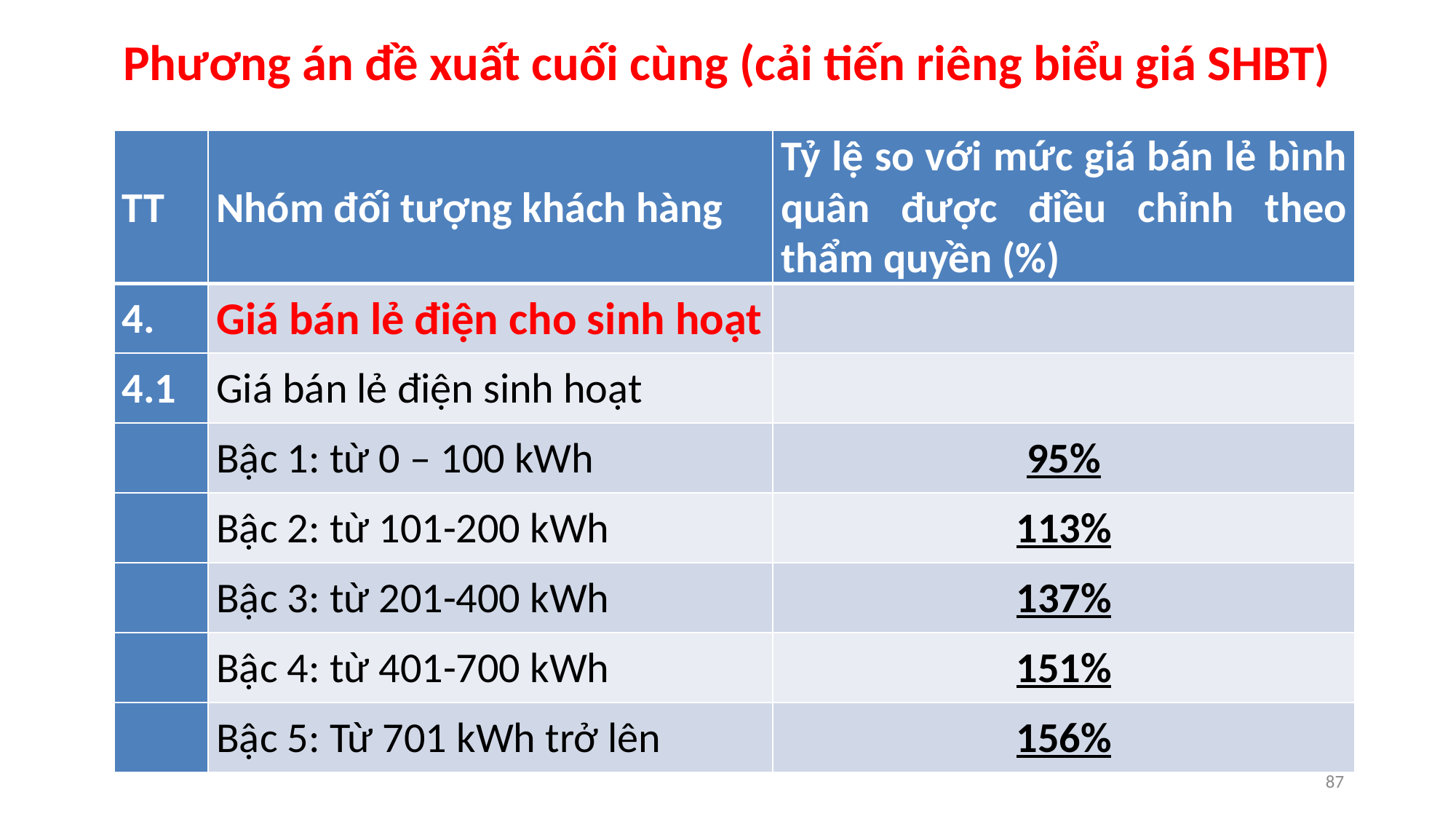

# Phương án đề xuất cuối cùng (cải tiến riêng biểu giá SHBT)
| TT | Nhóm đối tượng khách hàng | Tỷ lệ so với mức giá bán lẻ bình quân được điều chỉnh theo thẩm quyền (%) |
| --- | --- | --- |
| 4. | Giá bán lẻ điện cho sinh hoạt |  |
| 4.1 | Giá bán lẻ điện sinh hoạt |  |
|  | Bậc 1: từ 0 – 100 kWh | 95% |
|  | Bậc 2: từ 101-200 kWh | 113% |
|  | Bậc 3: từ 201-400 kWh | 137% |
|  | Bậc 4: từ 401-700 kWh | 151% |
|  | Bậc 5: Từ 701 kWh trở lên | 156% |
87